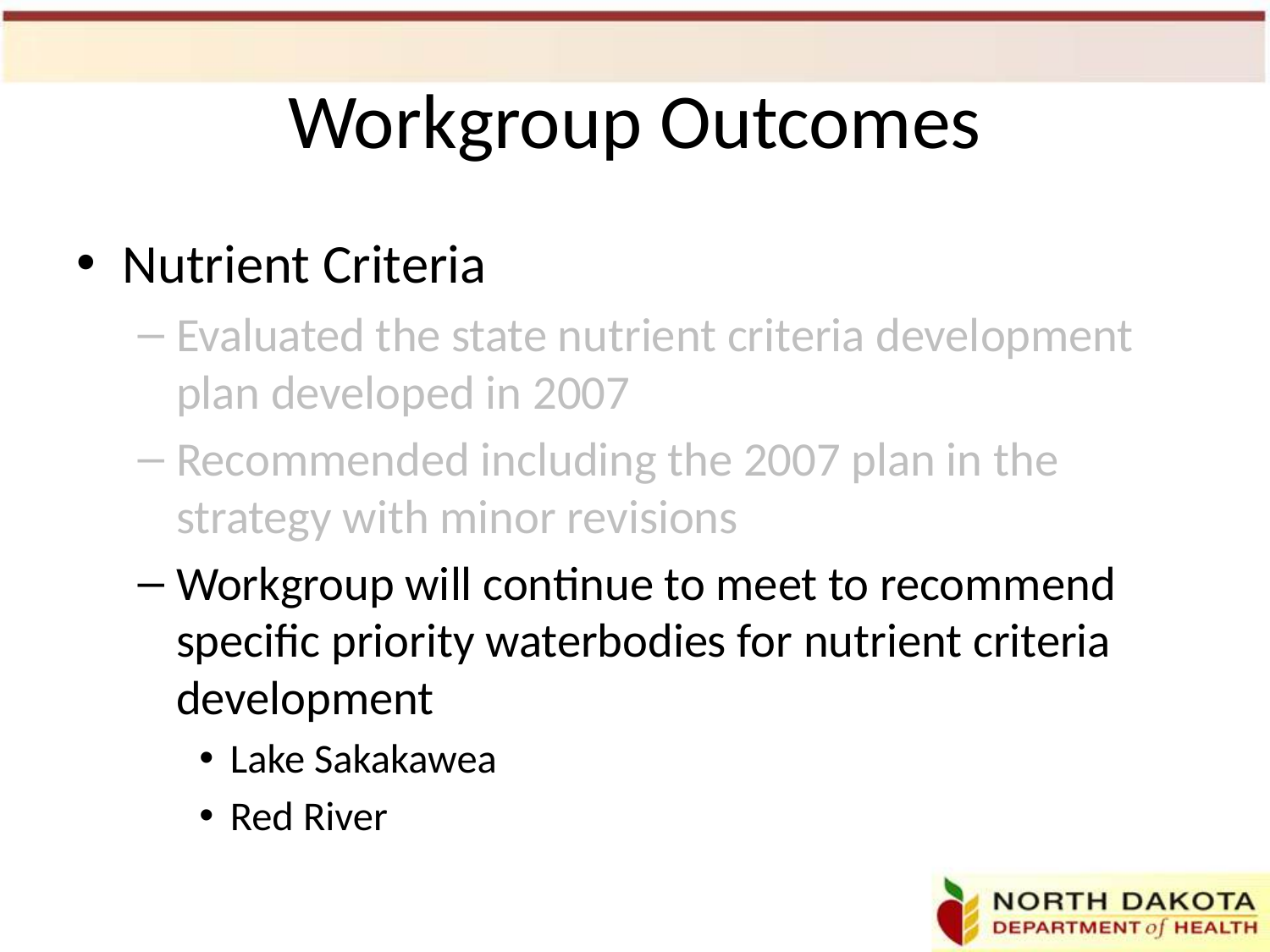

# Workgroup Outcomes
Nutrient Criteria
Evaluated the state nutrient criteria development plan developed in 2007
Recommended including the 2007 plan in the strategy with minor revisions
Workgroup will continue to meet to recommend specific priority waterbodies for nutrient criteria development
Lake Sakakawea
Red River